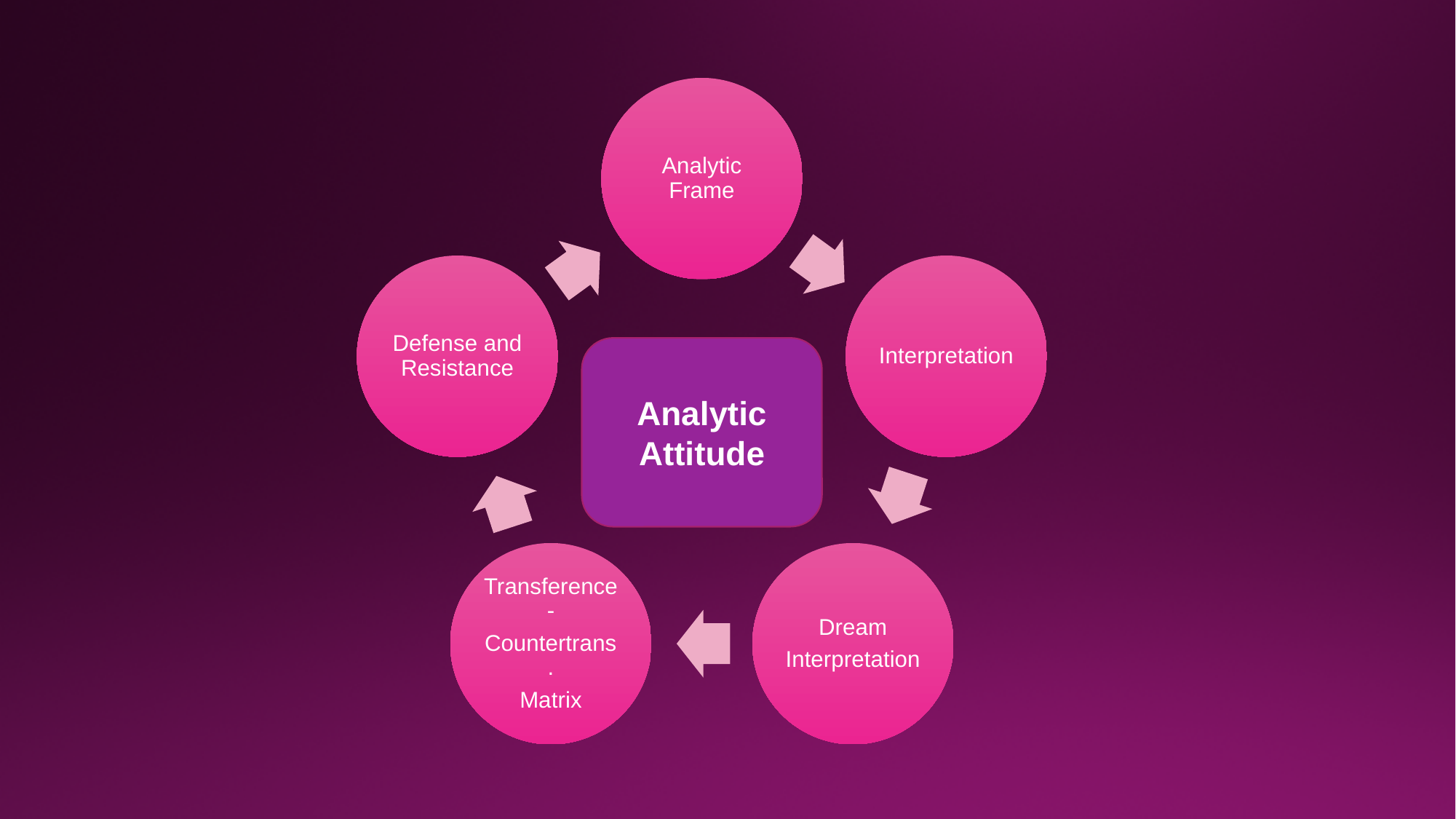

Analytic Frame

Interpretation

Dream
Interpretation

Transference -
Countertrans.
Matrix

Defense and Resistance

Analytic Attitude